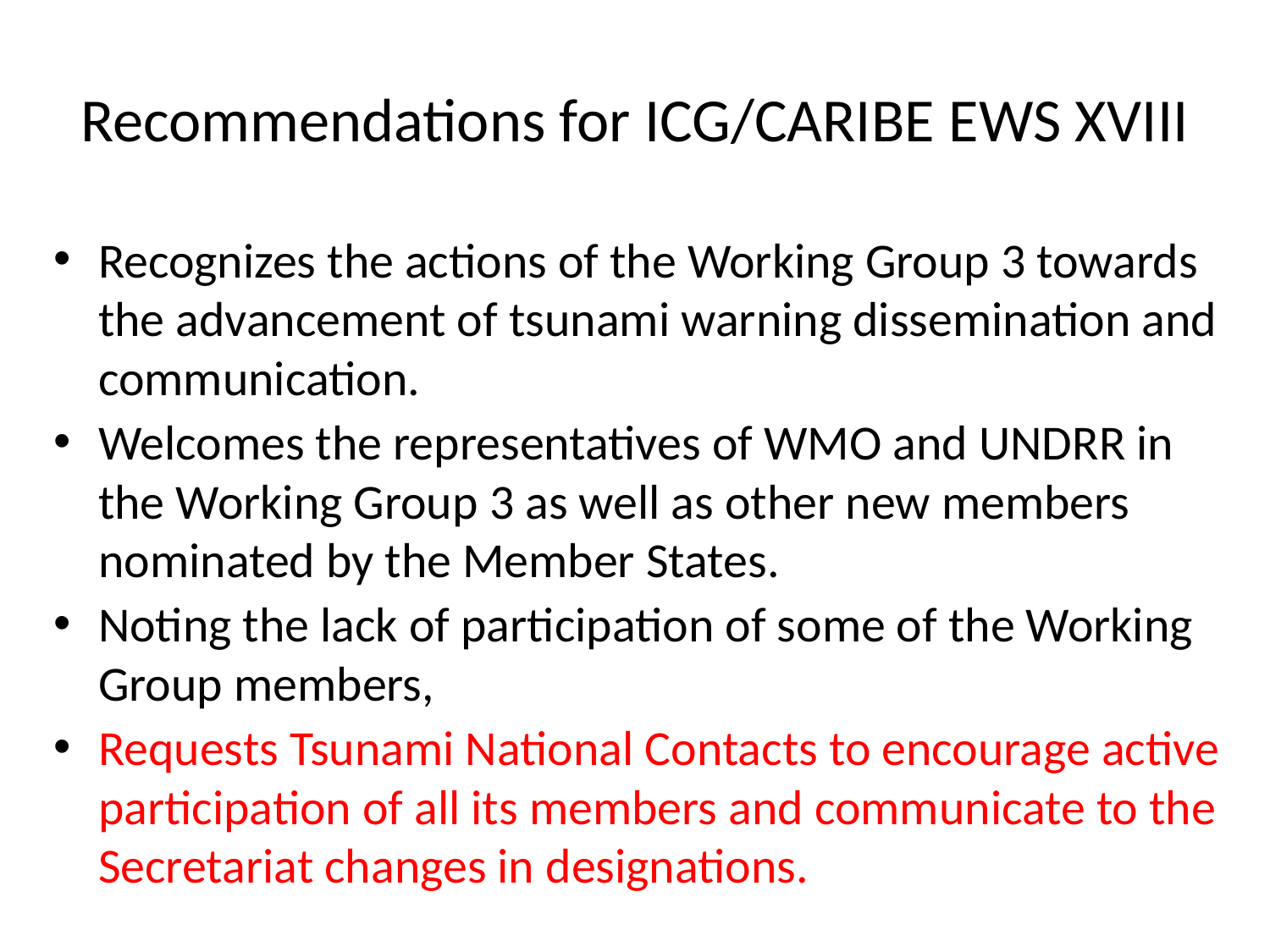

# Recommendations for ICG/CARIBE EWS XVIII
Recognizes the actions of the Working Group 3 towards the advancement of tsunami warning dissemination and communication.
Welcomes the representatives of WMO and UNDRR in the Working Group 3 as well as other new members nominated by the Member States.
Noting the lack of participation of some of the Working Group members,
Requests Tsunami National Contacts to encourage active participation of all its members and communicate to the Secretariat changes in designations.